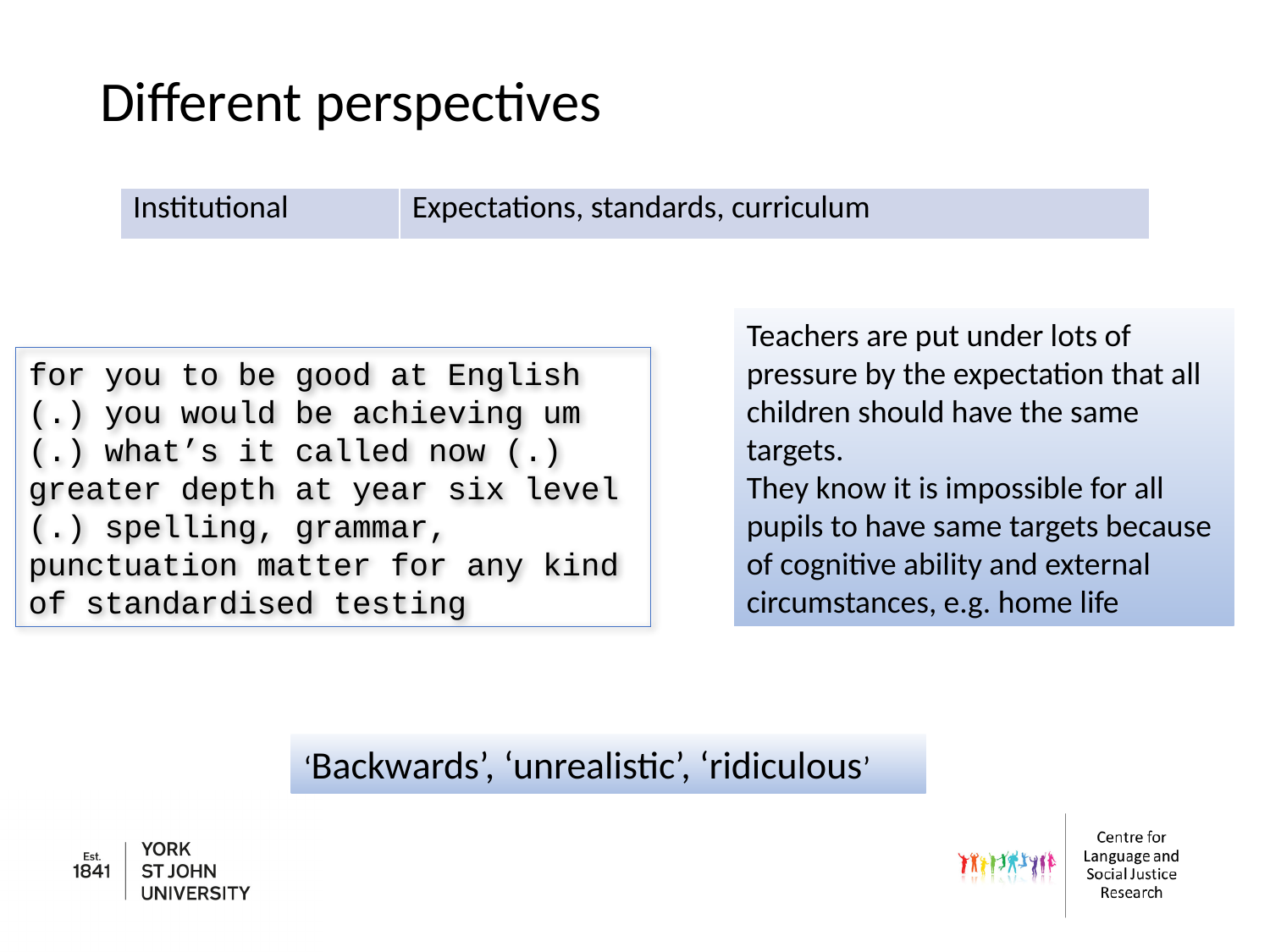

# Different perspectives
| Institutional | Expectations, standards, curriculum |
| --- | --- |
Teachers are put under lots of pressure by the expectation that all children should have the same targets.
They know it is impossible for all pupils to have same targets because of cognitive ability and external circumstances, e.g. home life
for you to be good at English (.) you would be achieving um (.) what’s it called now (.) greater depth at year six level (.) spelling, grammar, punctuation matter for any kind of standardised testing
‘Backwards’, ‘unrealistic’, ‘ridiculous’